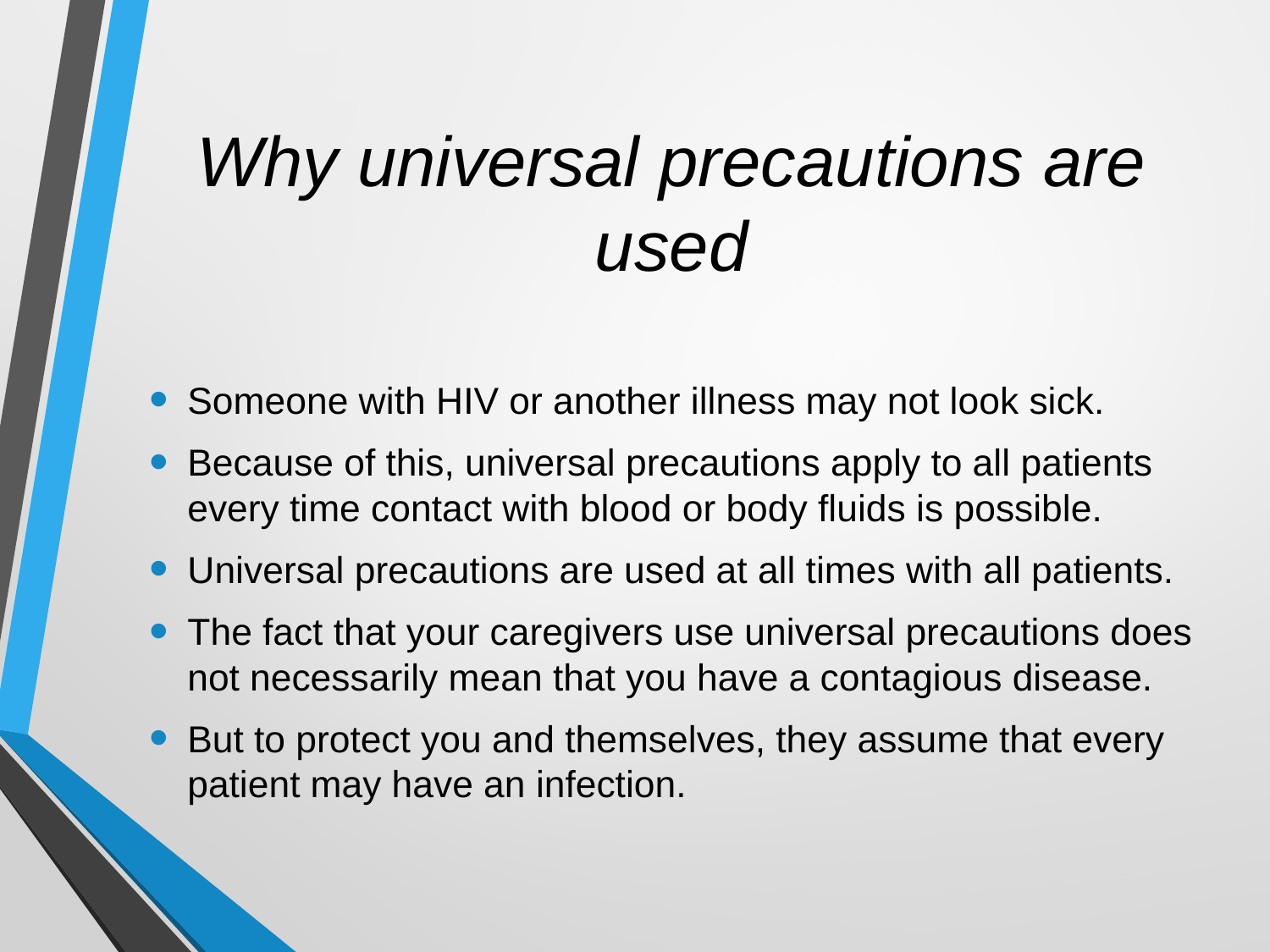

# Why universal precautions are used
Someone with HIV or another illness may not look sick.
Because of this, universal precautions apply to all patients every time contact with blood or body fluids is possible.
Universal precautions are used at all times with all patients.
The fact that your caregivers use universal precautions does not necessarily mean that you have a contagious disease.
But to protect you and themselves, they assume that every patient may have an infection.